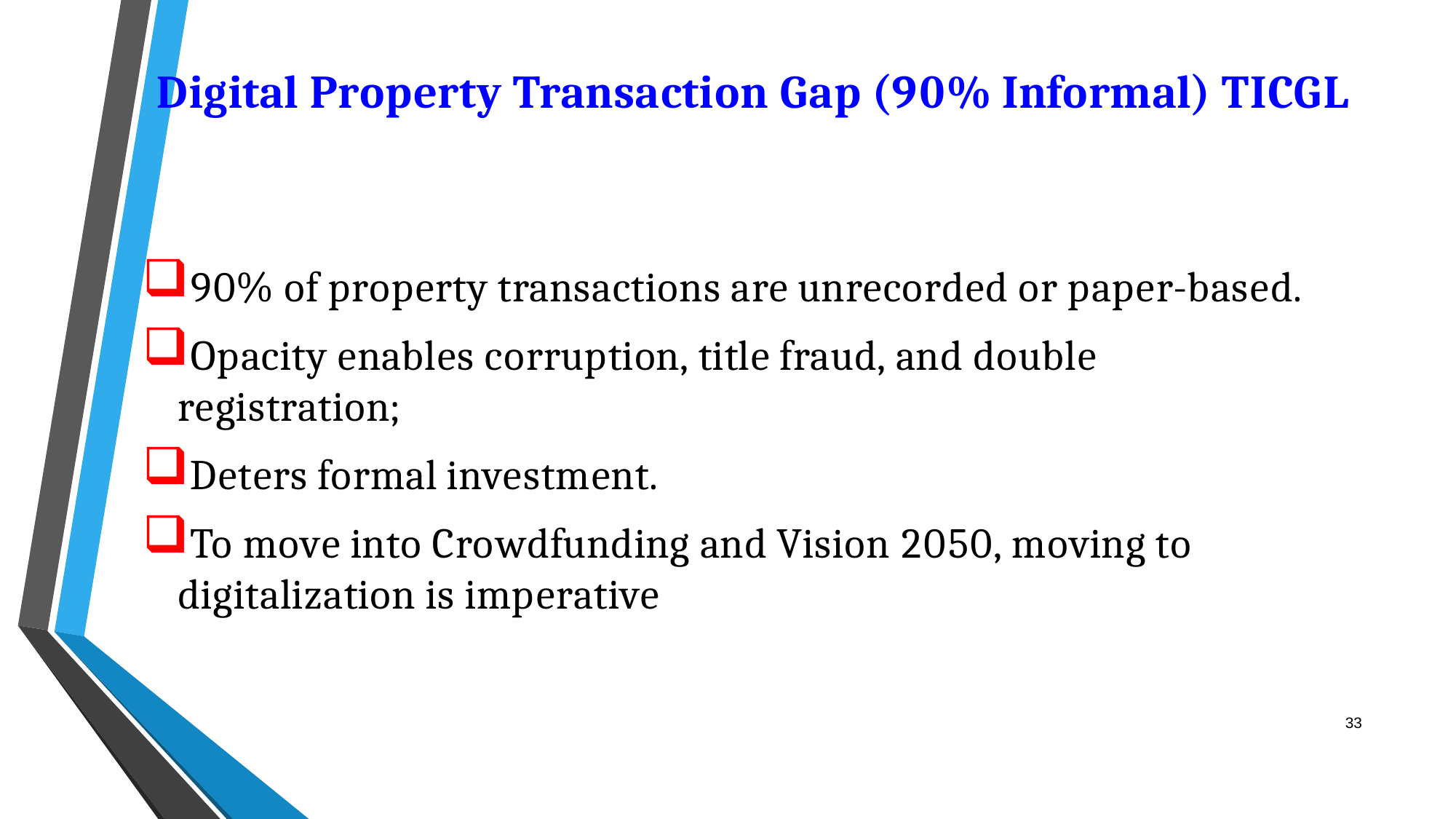

# Digital Property Transaction Gap (90% Informal) TICGL
90% of property transactions are unrecorded or paper-based.
Opacity enables corruption, title fraud, and double registration;
Deters formal investment.
To move into Crowdfunding and Vision 2050, moving to digitalization is imperative
33